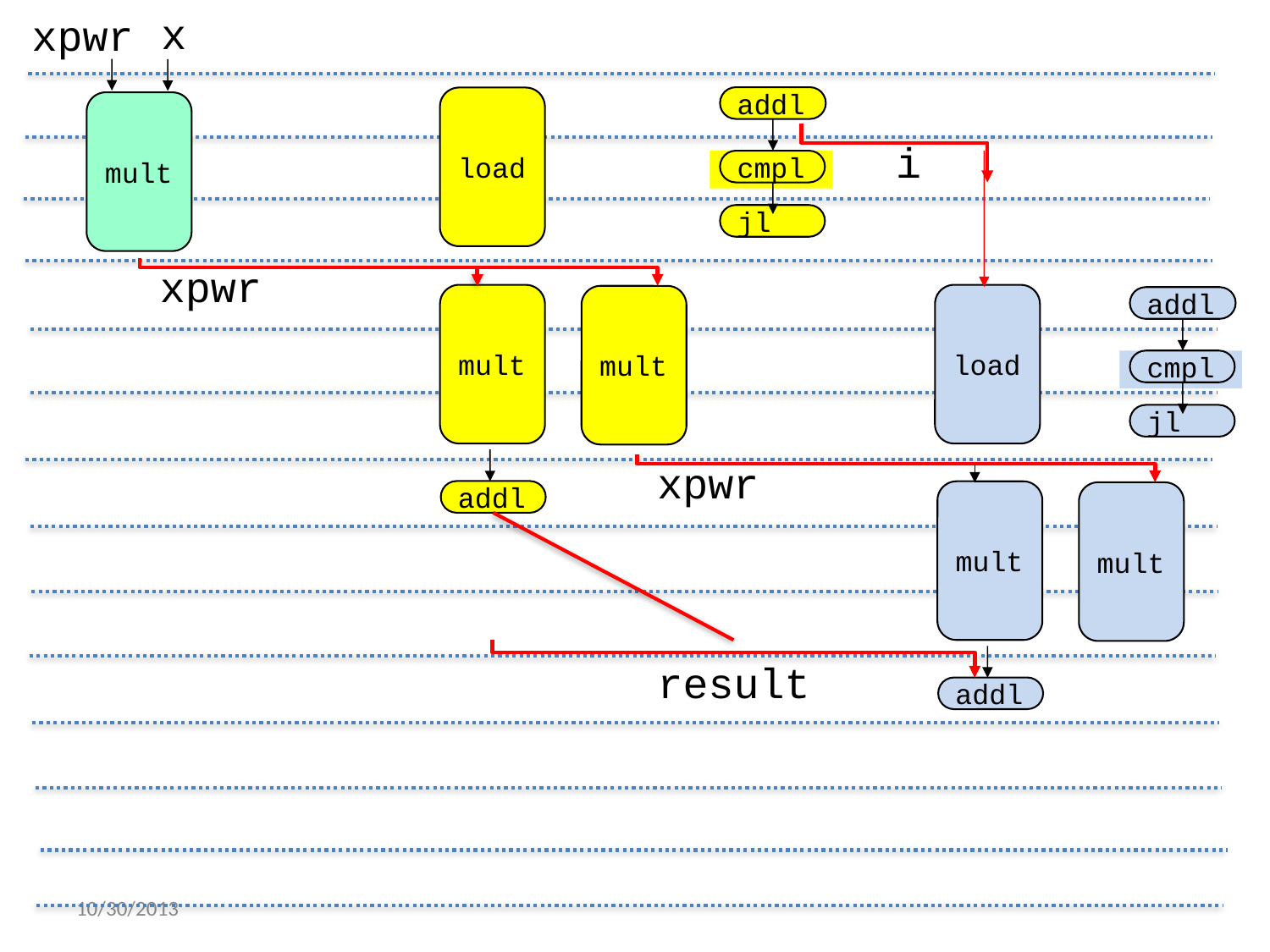

x
xpwr

addl
load
mult

i
%ecx.i +1
cmpl

jl
xpwr

mult
load
mult
addl

%ecx.i +1
cmpl

jl

xpwr

addl
mult
mult

result
addl
10/30/2013